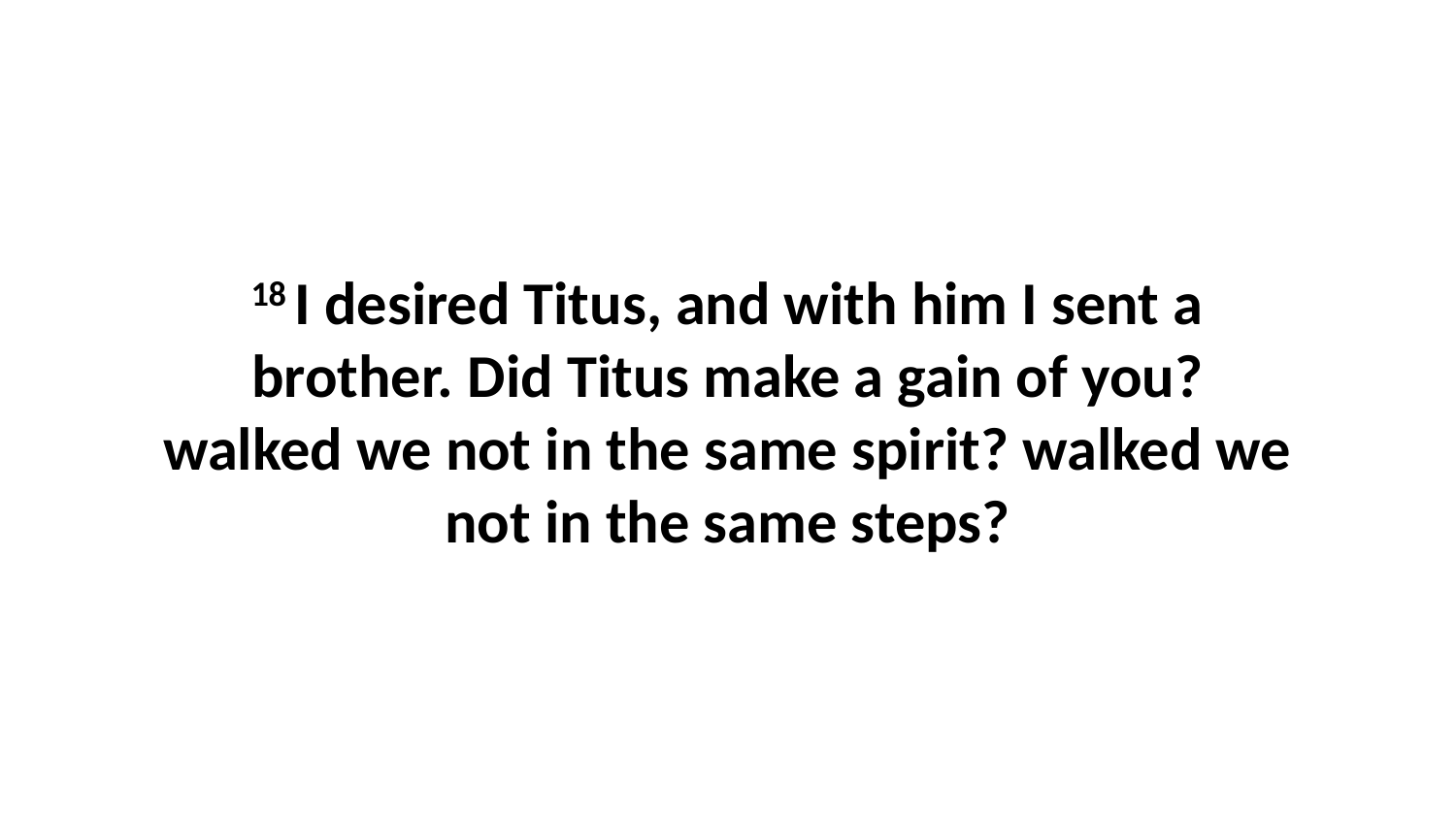

18 I desired Titus, and with him I sent a brother. Did Titus make a gain of you? walked we not in the same spirit? walked we not in the same steps?